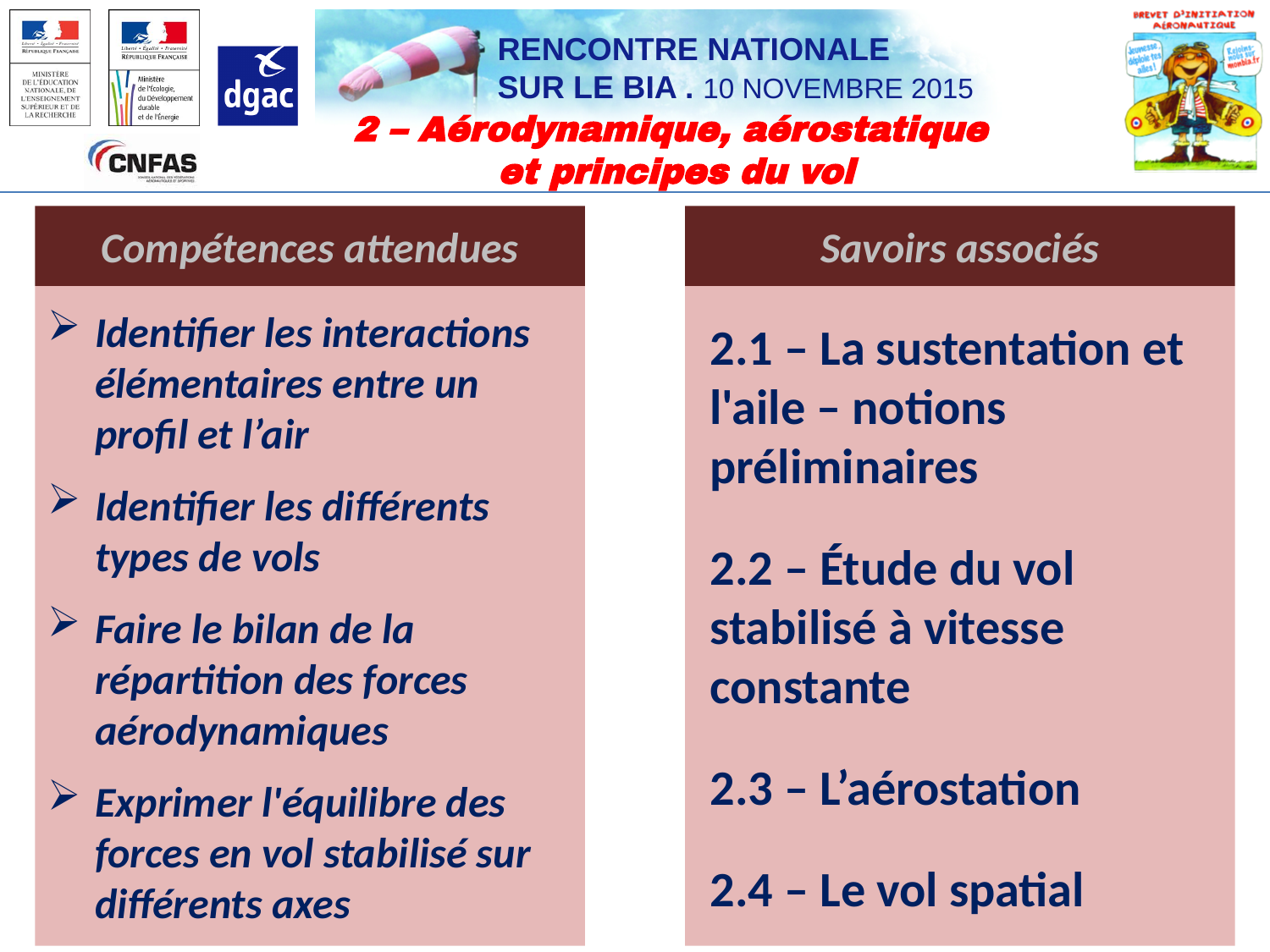

2 – Aérodynamique, aérostatique
et principes du vol
Compétences attendues
Savoirs associés
Identifier les interactions élémentaires entre un profil et l’air
Identifier les différents types de vols
Faire le bilan de la répartition des forces aérodynamiques
Exprimer l'équilibre des forces en vol stabilisé sur différents axes
2.1 – La sustentation et l'aile – notions préliminaires
2.2 – Étude du vol stabilisé à vitesse constante
2.3 – L’aérostation
2.4 – Le vol spatial